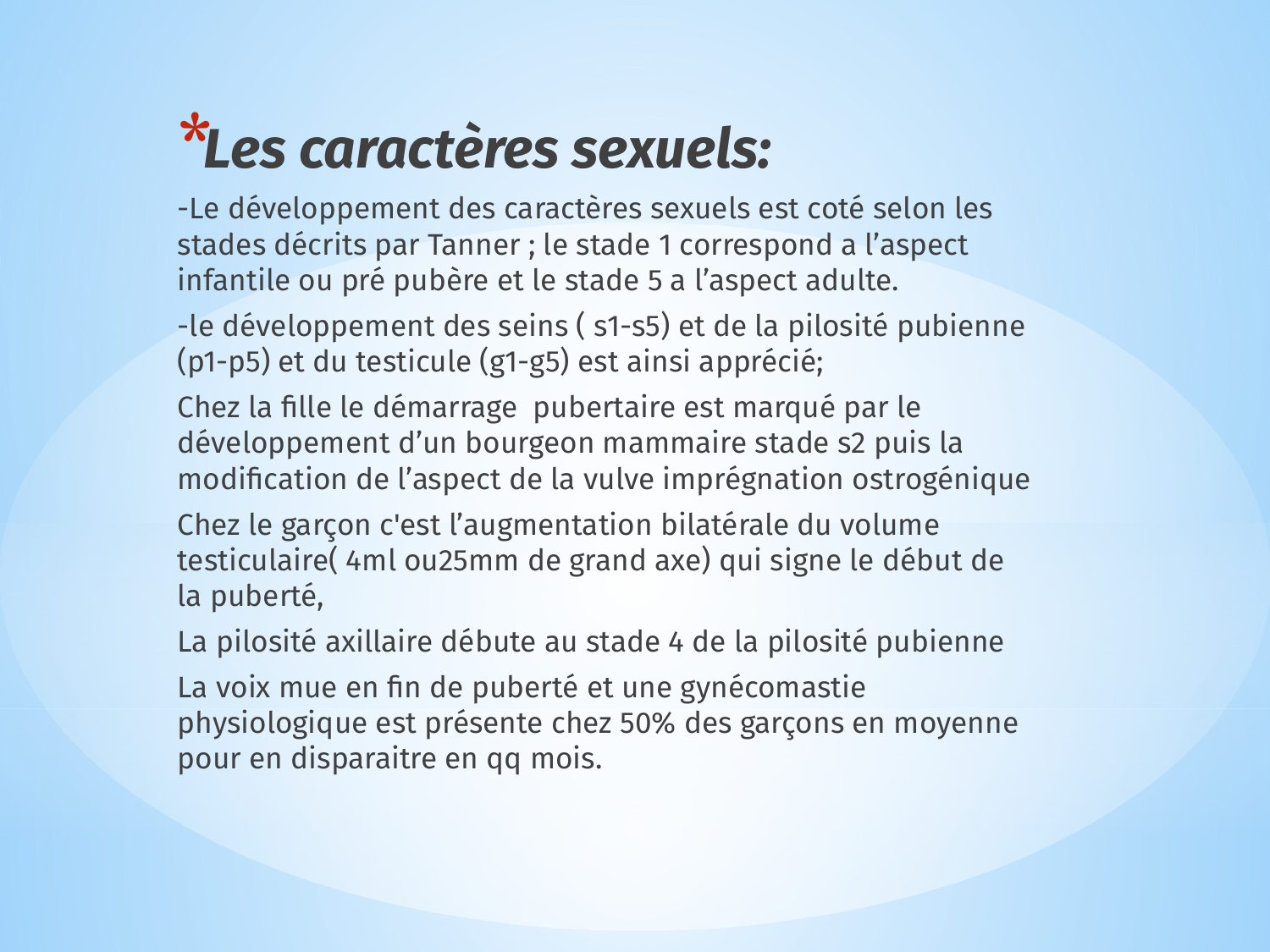

Les caractères sexuels:
-Le développement des caractères sexuels est coté selon les stades décrits par Tanner ; le stade 1 correspond a l’aspect infantile ou pré pubère et le stade 5 a l’aspect adulte.
-le développement des seins ( s1-s5) et de la pilosité pubienne (p1-p5) et du testicule (g1-g5) est ainsi apprécié;
Chez la fille le démarrage  pubertaire est marqué par le développement d’un bourgeon mammaire stade s2 puis la modification de l’aspect de la vulve imprégnation ostrogénique
Chez le garçon c'est l’augmentation bilatérale du volume testiculaire( 4ml ou25mm de grand axe) qui signe le début de la puberté,
La pilosité axillaire débute au stade 4 de la pilosité pubienne
La voix mue en fin de puberté et une gynécomastie physiologique est présente chez 50% des garçons en moyenne pour en disparaitre en qq mois.

#